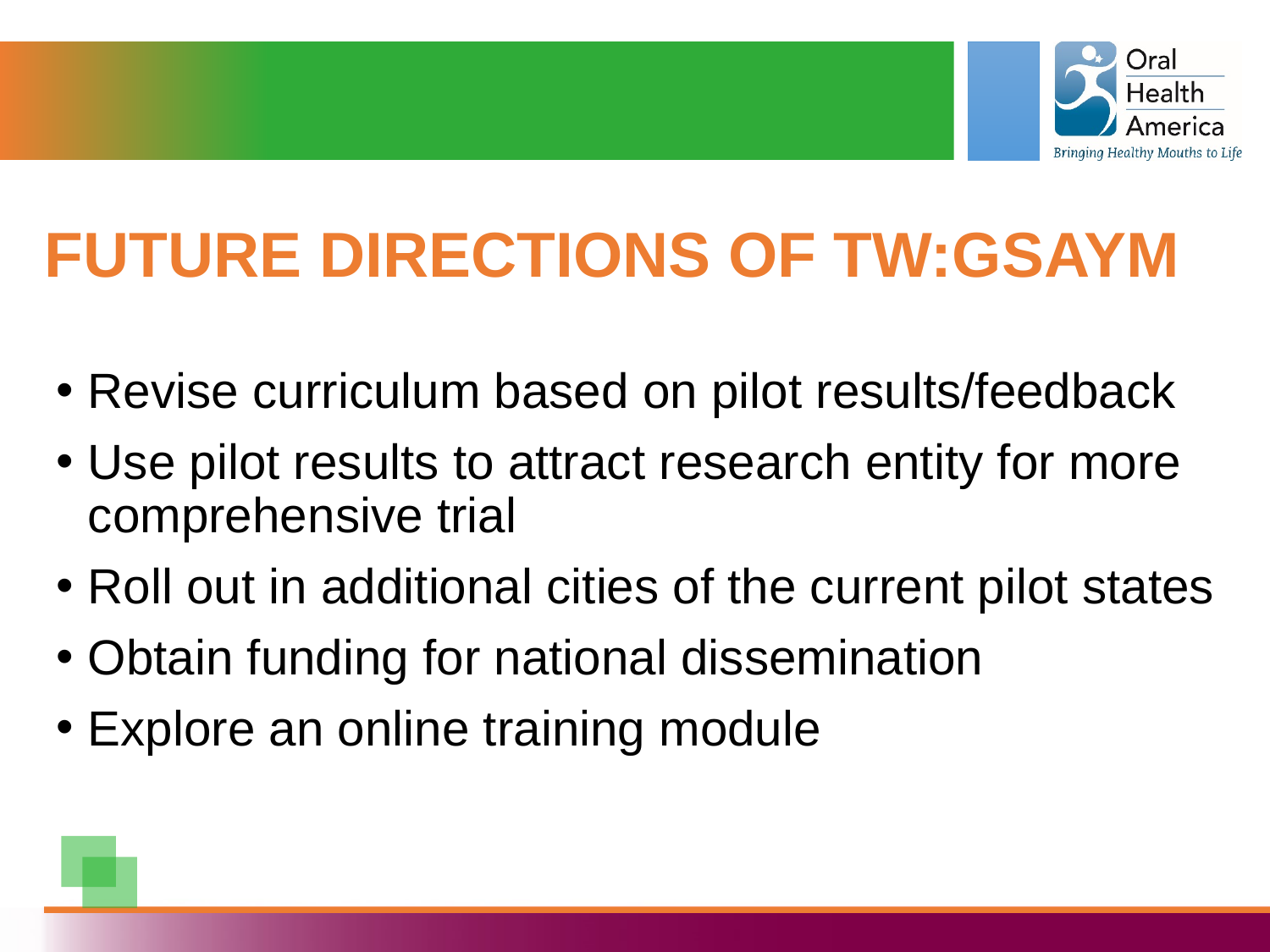

# Future Directions of TW:GSAYM
Revise curriculum based on pilot results/feedback
Use pilot results to attract research entity for more comprehensive trial
Roll out in additional cities of the current pilot states
Obtain funding for national dissemination
Explore an online training module